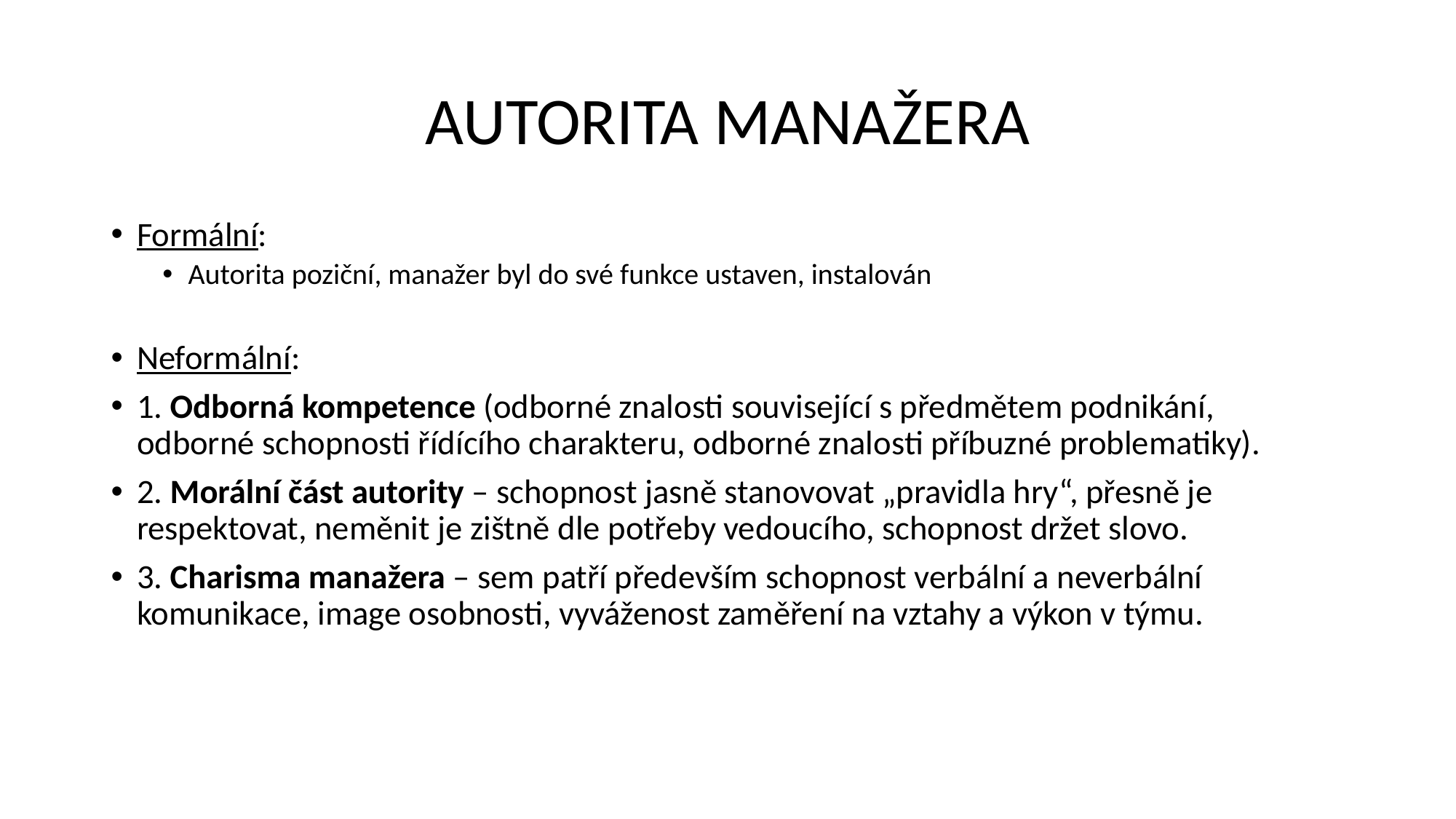

# AUTORITA MANAŽERA
Formální:
Autorita poziční, manažer byl do své funkce ustaven, instalován

Neformální:
1. Odborná kompetence (odborné znalosti související s předmětem podnikání, odborné schopnosti řídícího charakteru, odborné znalosti příbuzné problematiky).
2. Morální část autority – schopnost jasně stanovovat „pravidla hry“, přesně je respektovat, neměnit je zištně dle potřeby vedoucího, schopnost držet slovo.
3. Charisma manažera – sem patří především schopnost verbální a neverbální komunikace, image osobnosti, vyváženost zaměření na vztahy a výkon v týmu.